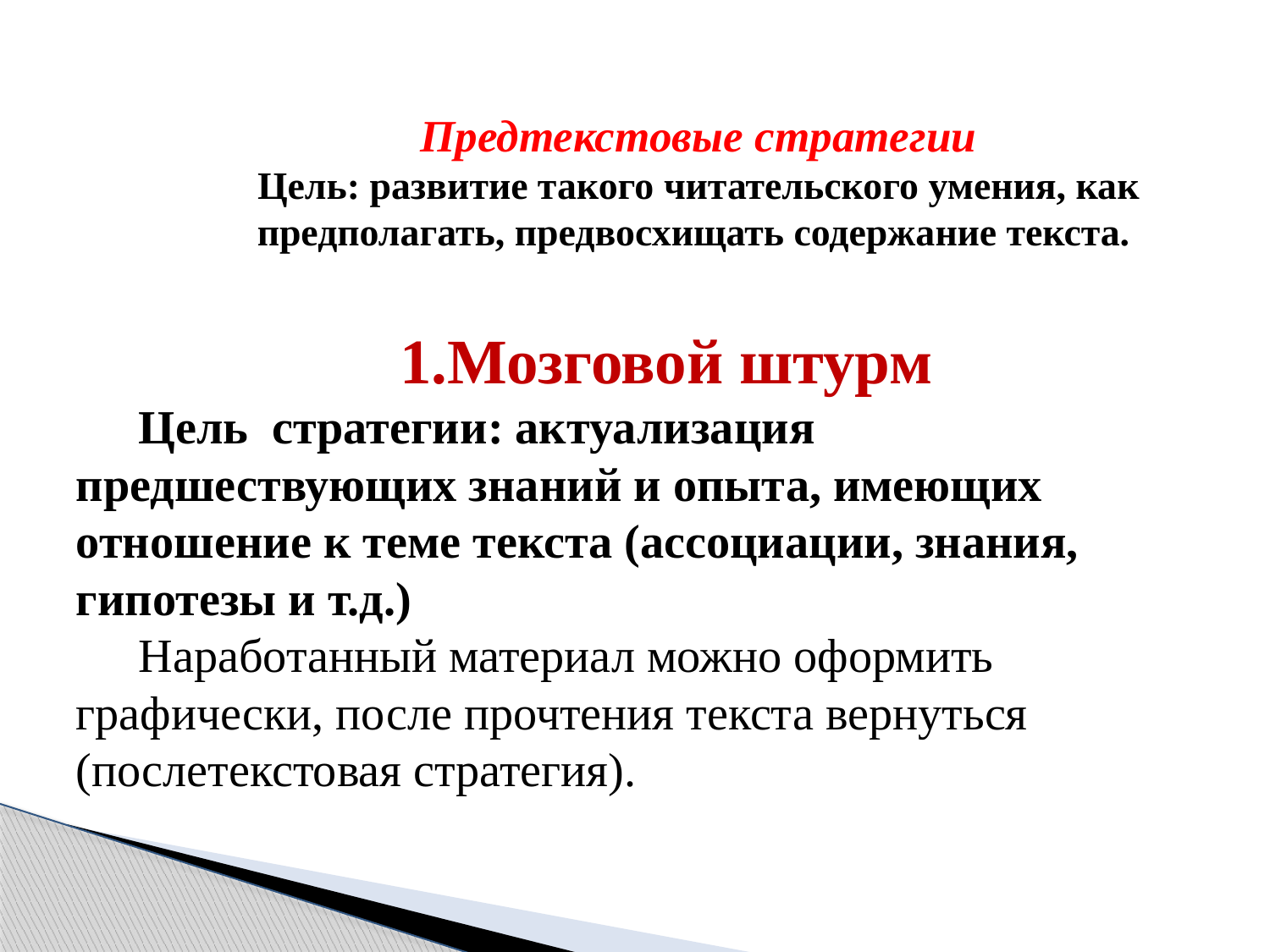

# Предтекстовые стратегии Цель: развитие такого читательского умения, как предполагать, предвосхищать содержание текста.

1.Мозговой штурм
Цель  стратегии: актуализация предшествующих знаний и опыта, имеющих отношение к теме текста (ассоциации, знания, гипотезы и т.д.)
Наработанный материал можно оформить графически, после прочтения текста вернуться (послетекстовая стратегия).